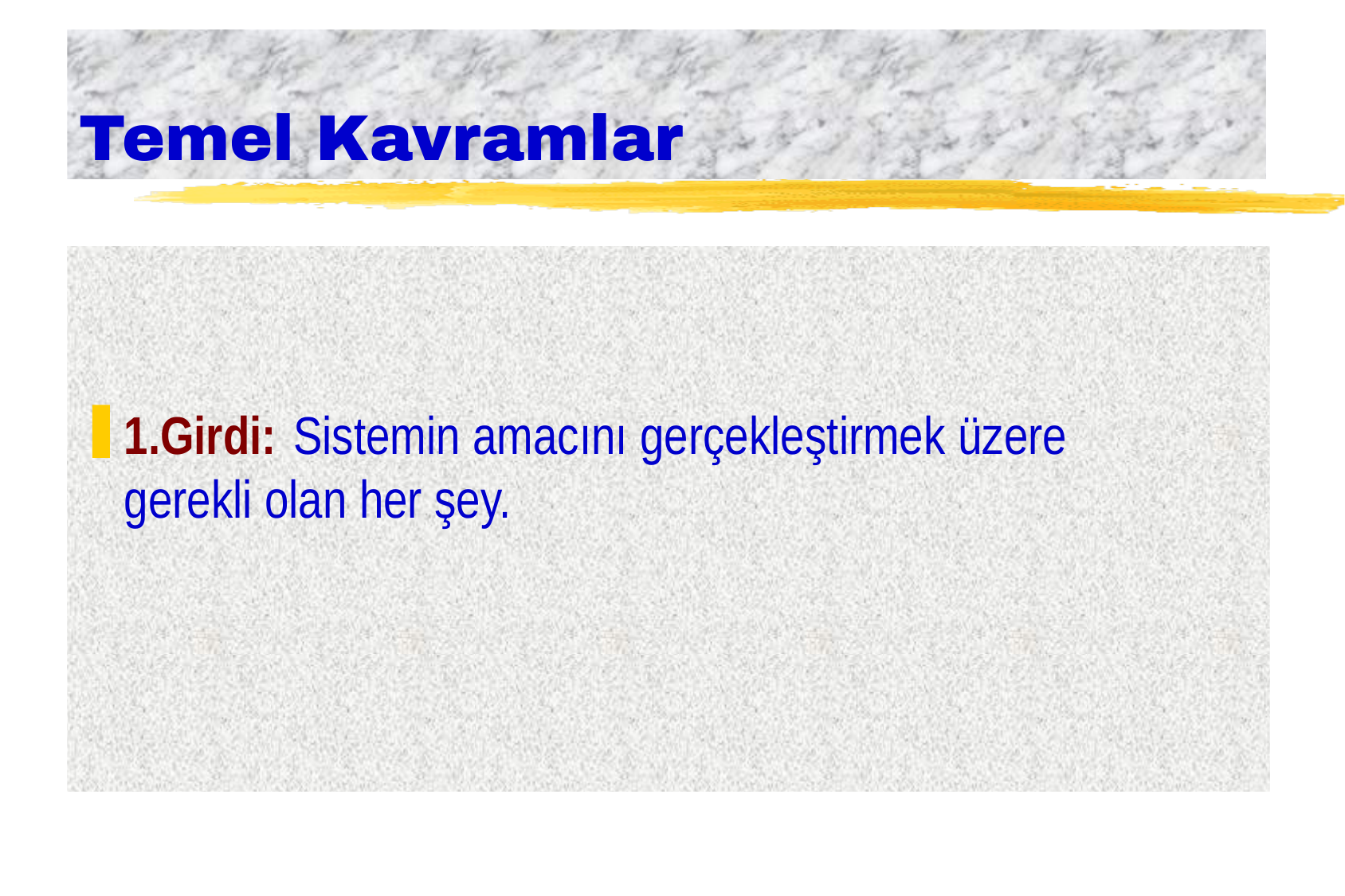

# Temel Kavramlar

1.Girdi: Sistemin amacını gerçekleştirmek üzere 	gerekli olan her şey.